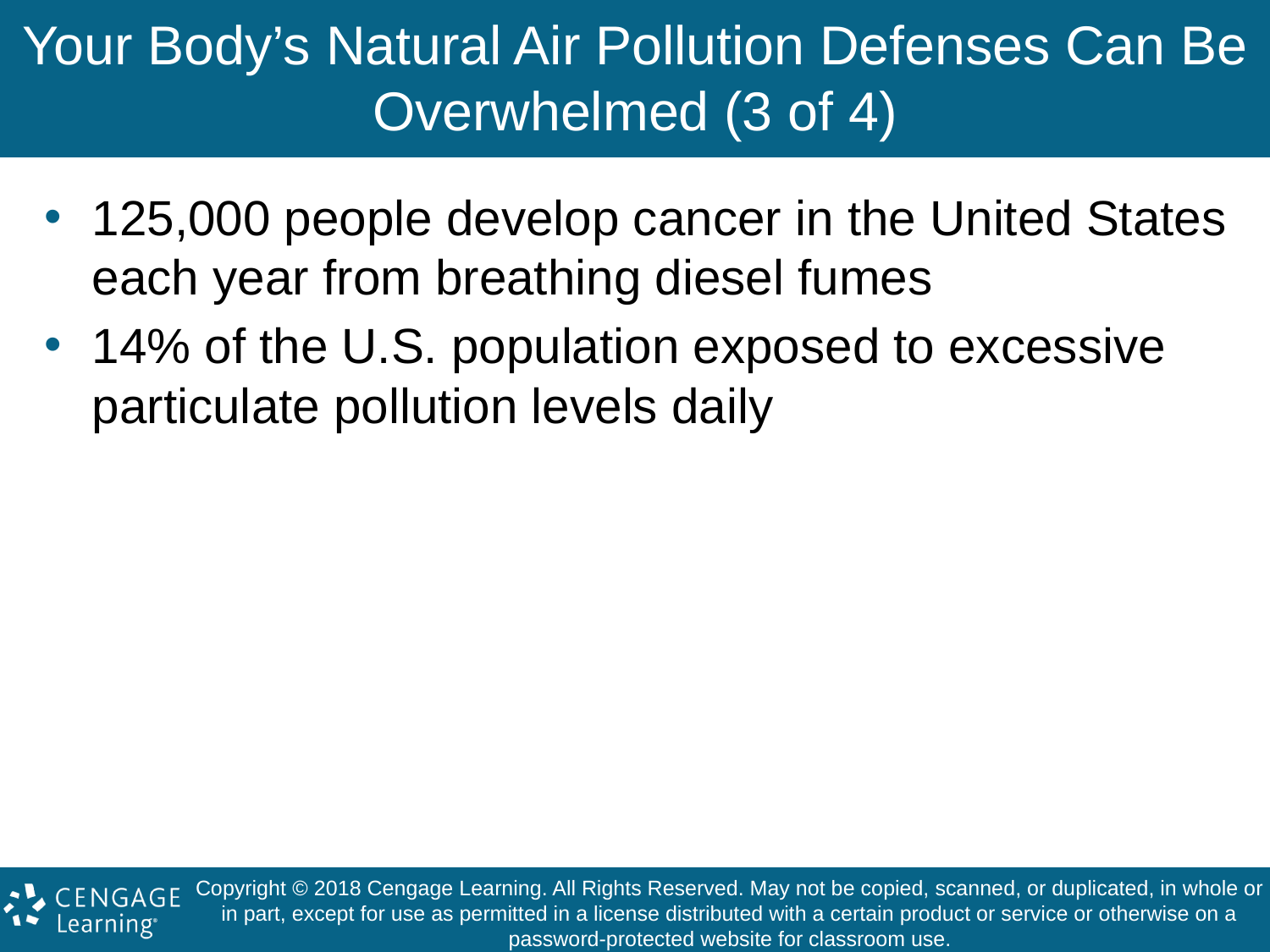

# Your Body’s Natural Air Pollution Defenses Can Be Overwhelmed (3 of 4)
125,000 people develop cancer in the United States each year from breathing diesel fumes
14% of the U.S. population exposed to excessive particulate pollution levels daily